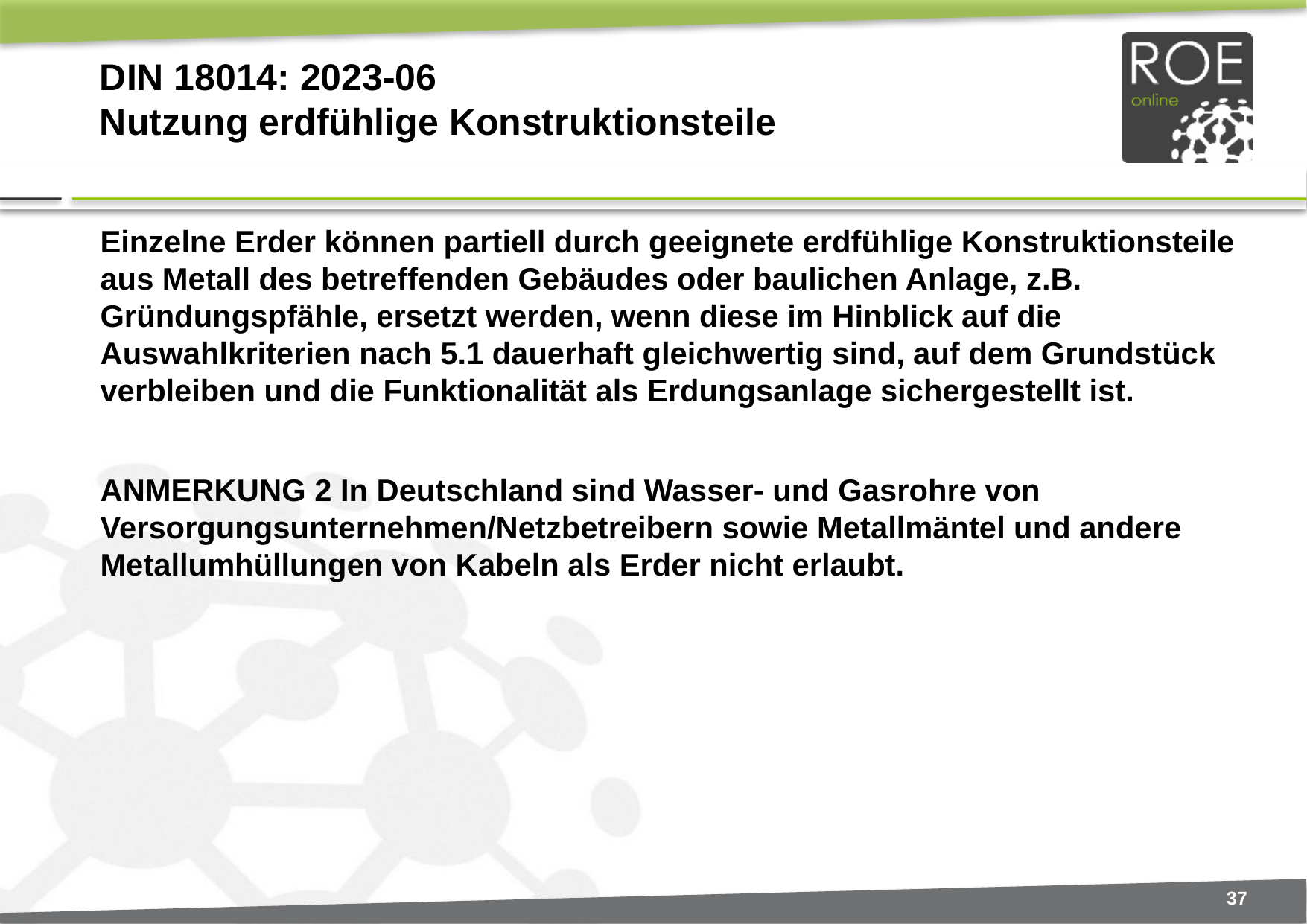

# DIN 18014: 2023-06 Nutzung erdfühlige Konstruktionsteile
Einzelne Erder können partiell durch geeignete erdfühlige Konstruktionsteile aus Metall des betreffenden Gebäudes oder baulichen Anlage, z.B. Gründungspfähle, ersetzt werden, wenn diese im Hinblick auf die Auswahlkriterien nach 5.1 dauerhaft gleichwertig sind, auf dem Grundstück verbleiben und die Funktionalität als Erdungsanlage sichergestellt ist.

ANMERKUNG 2 In Deutschland sind Wasser- und Gasrohre von Versorgungsunternehmen/Netzbetreibern sowie Metallmäntel und andere Metallumhüllungen von Kabeln als Erder nicht erlaubt.

37